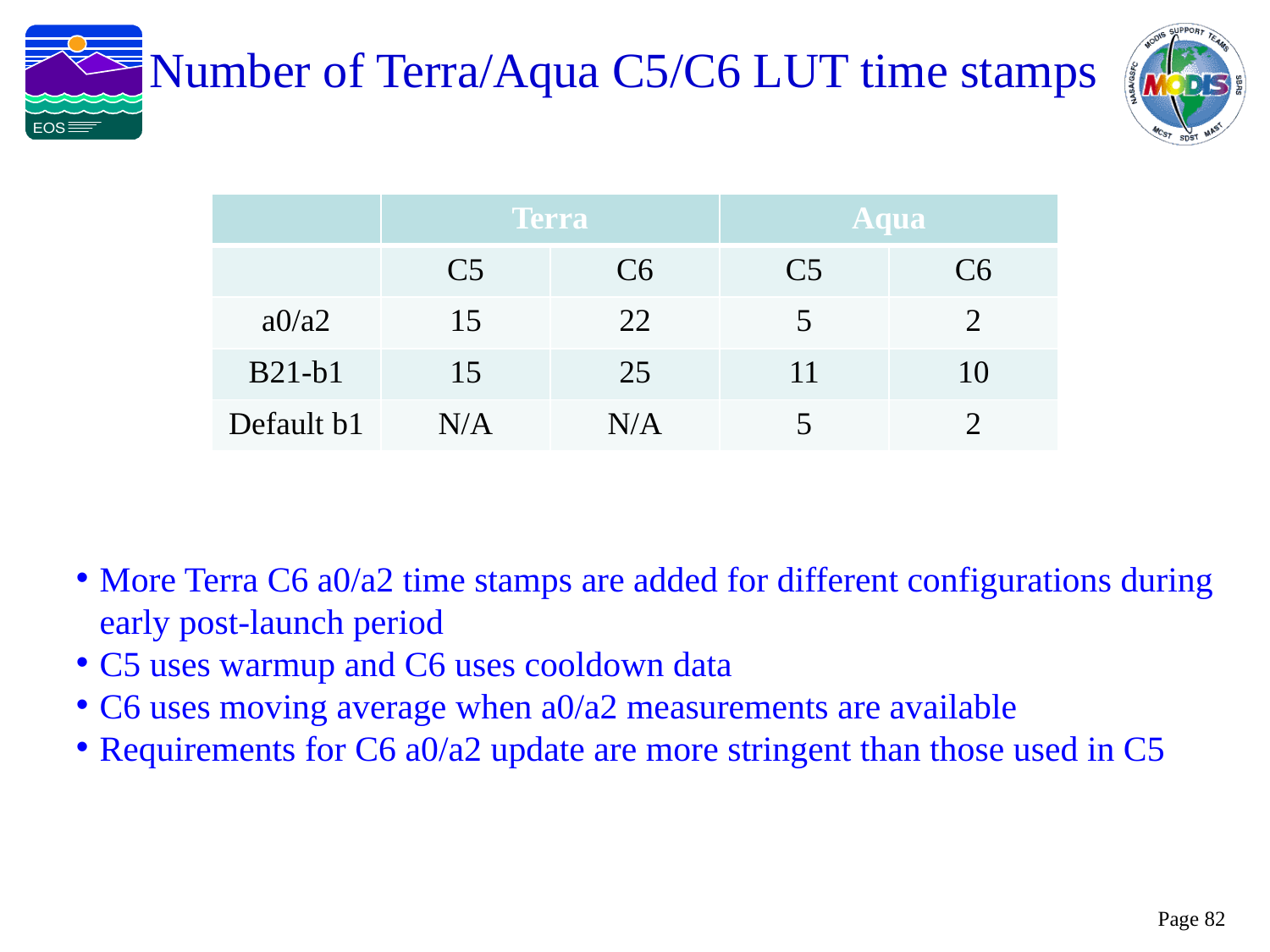

Number of Terra/Aqua C5/C6 LUT time stamps
|  | Terra |  | Aqua |  |
| --- | --- | --- | --- | --- |
|  | C5 | C6 | C5 | C6 |
| a0/a2 | 15 | 22 | 5 | 2 |
| B21-b1 | 15 | 25 | 11 | 10 |
| Default b1 | N/A | N/A | 5 | 2 |
More Terra C6 a0/a2 time stamps are added for different configurations during early post-launch period
C5 uses warmup and C6 uses cooldown data
C6 uses moving average when a0/a2 measurements are available
Requirements for C6 a0/a2 update are more stringent than those used in C5
Page 82